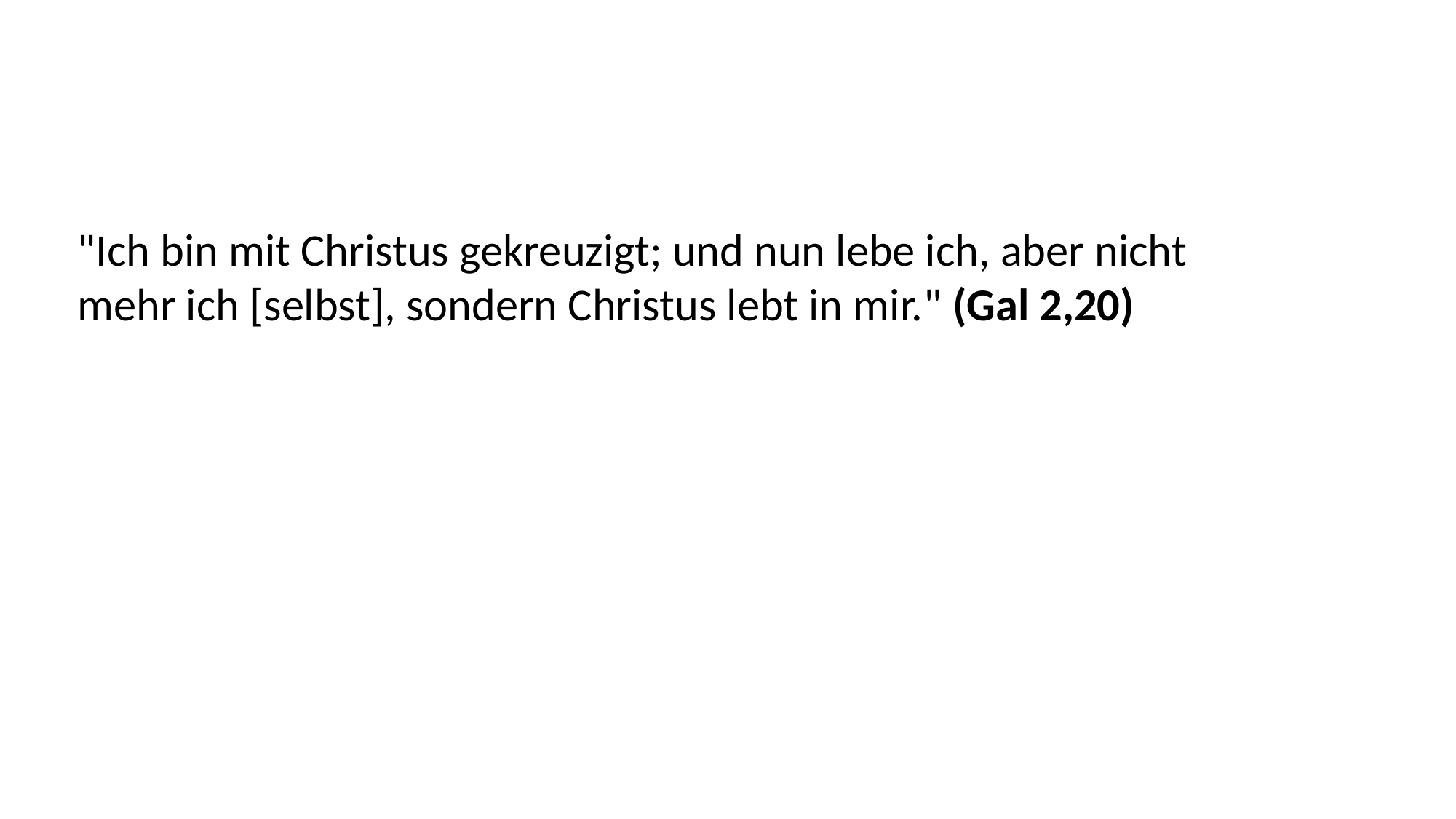

"Ich bin mit Christus gekreuzigt; und nun lebe ich, aber nicht
mehr ich [selbst], sondern Christus lebt in mir." (Gal 2,20)